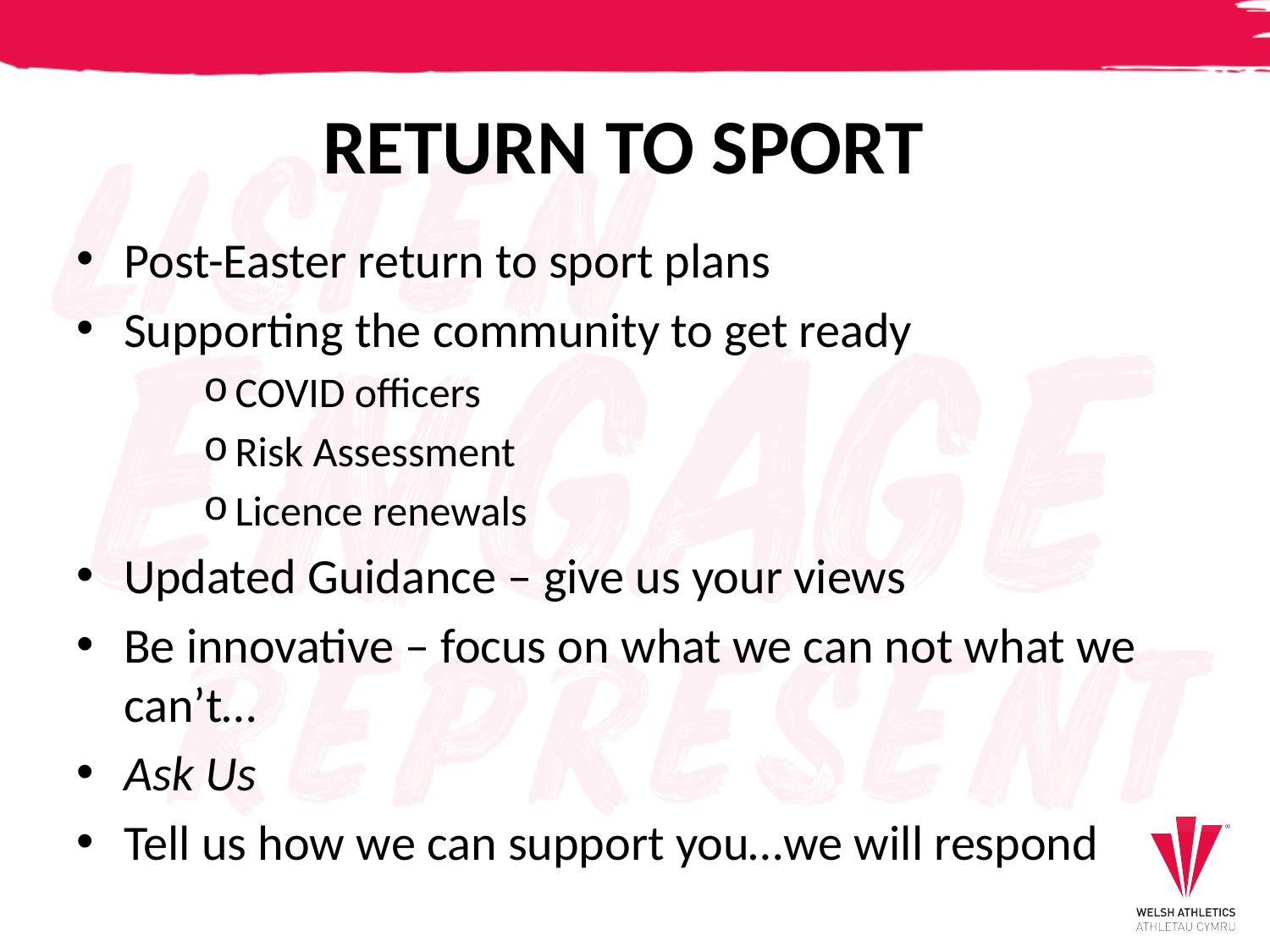

# RETURN TO SPORT
Post-Easter return to sport plans
Supporting the community to get ready
COVID officers
Risk Assessment
Licence renewals
Updated Guidance – give us your views
Be innovative – focus on what we can not what we can’t…
Ask Us
Tell us how we can support you…we will respond